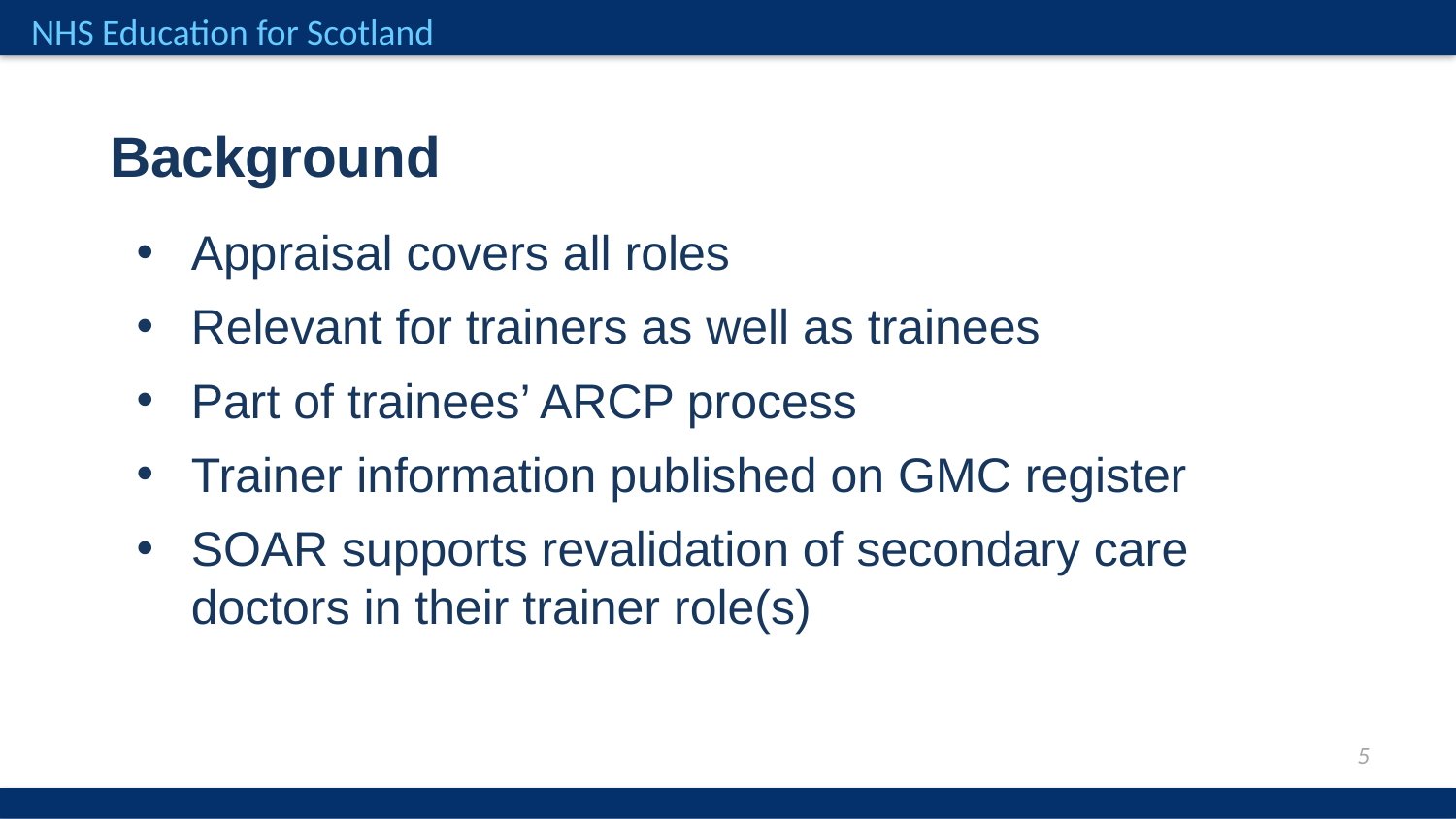

Background
Appraisal covers all roles
Relevant for trainers as well as trainees
Part of trainees’ ARCP process
Trainer information published on GMC register
SOAR supports revalidation of secondary care doctors in their trainer role(s)